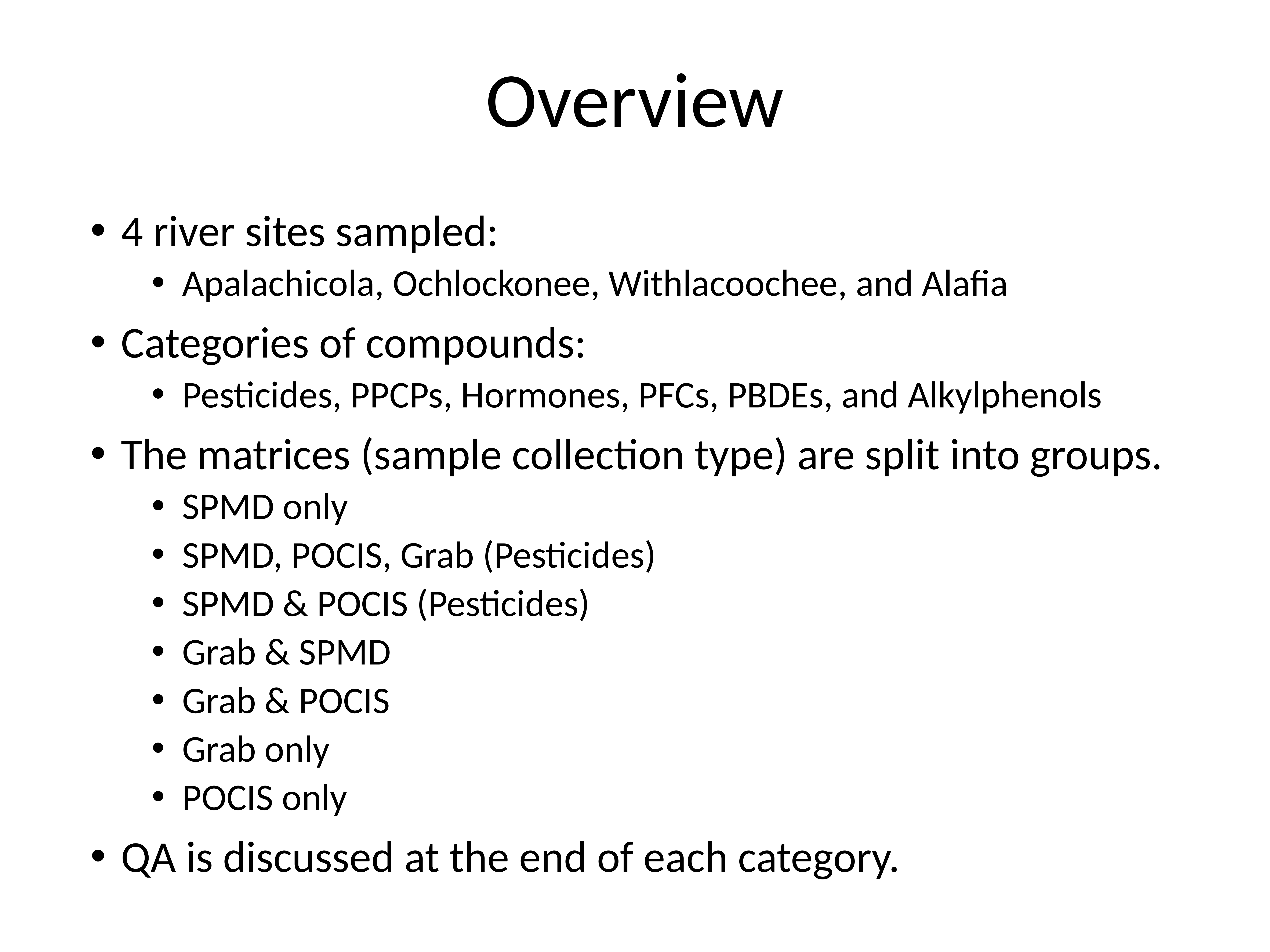

# Overview
4 river sites sampled:
Apalachicola, Ochlockonee, Withlacoochee, and Alafia
Categories of compounds:
Pesticides, PPCPs, Hormones, PFCs, PBDEs, and Alkylphenols
The matrices (sample collection type) are split into groups.
SPMD only
SPMD, POCIS, Grab (Pesticides)
SPMD & POCIS (Pesticides)
Grab & SPMD
Grab & POCIS
Grab only
POCIS only
QA is discussed at the end of each category.